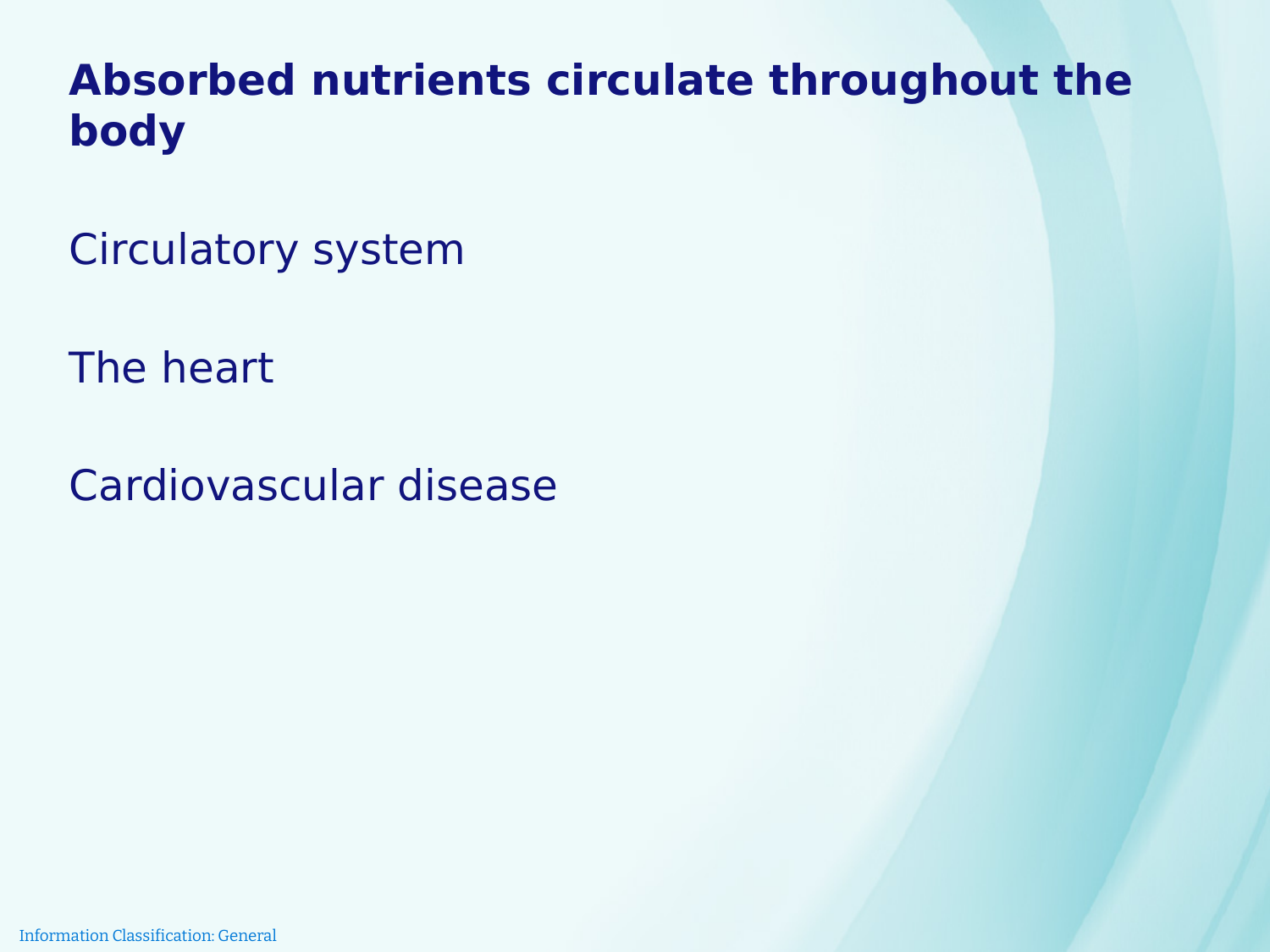

Absorbed nutrients circulate throughout the body

Circulatory system

The heart

Cardiovascular disease